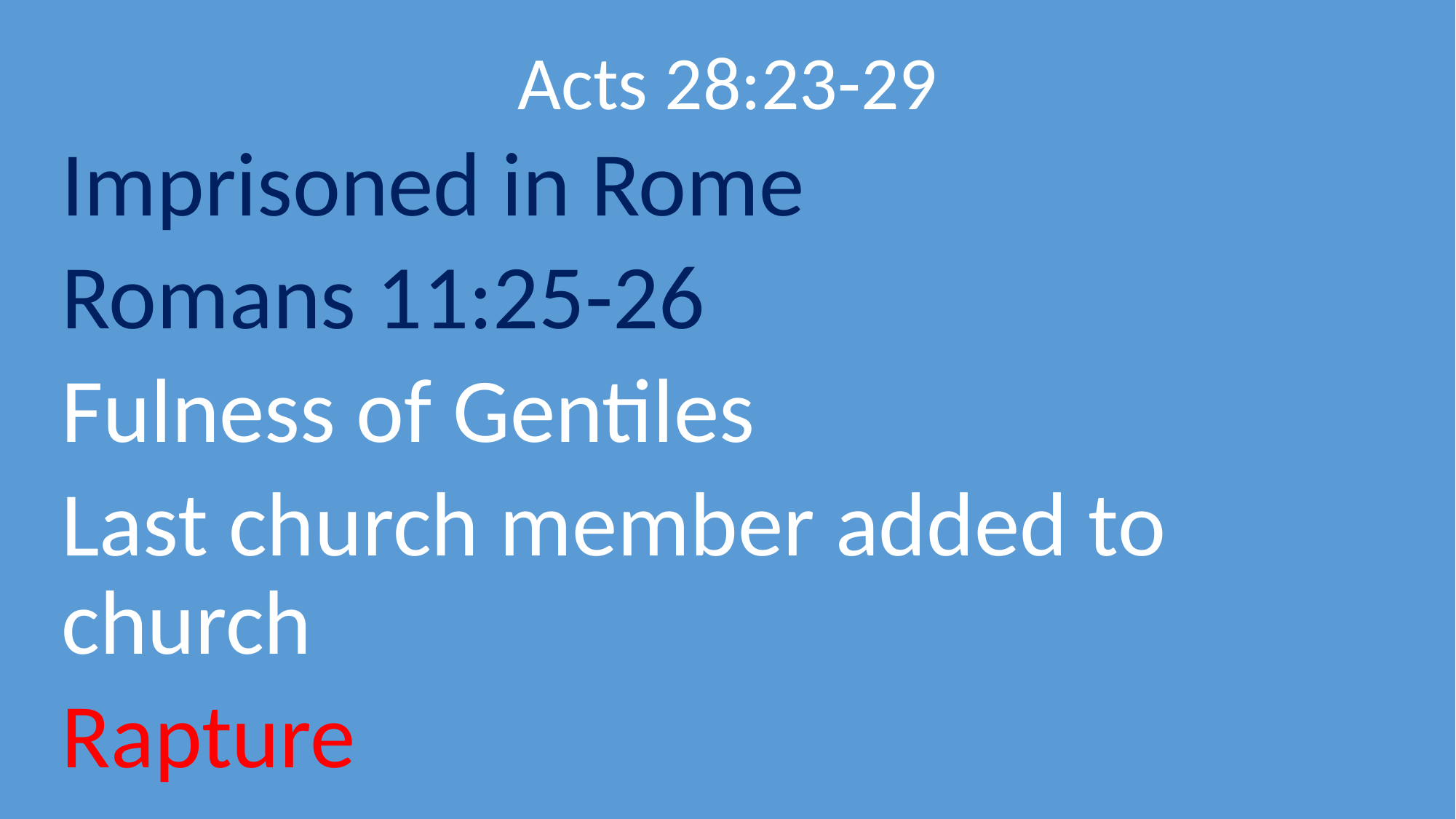

# Acts 28:23-29
Imprisoned in Rome
Romans 11:25-26
Fulness of Gentiles
Last church member added to church
Rapture